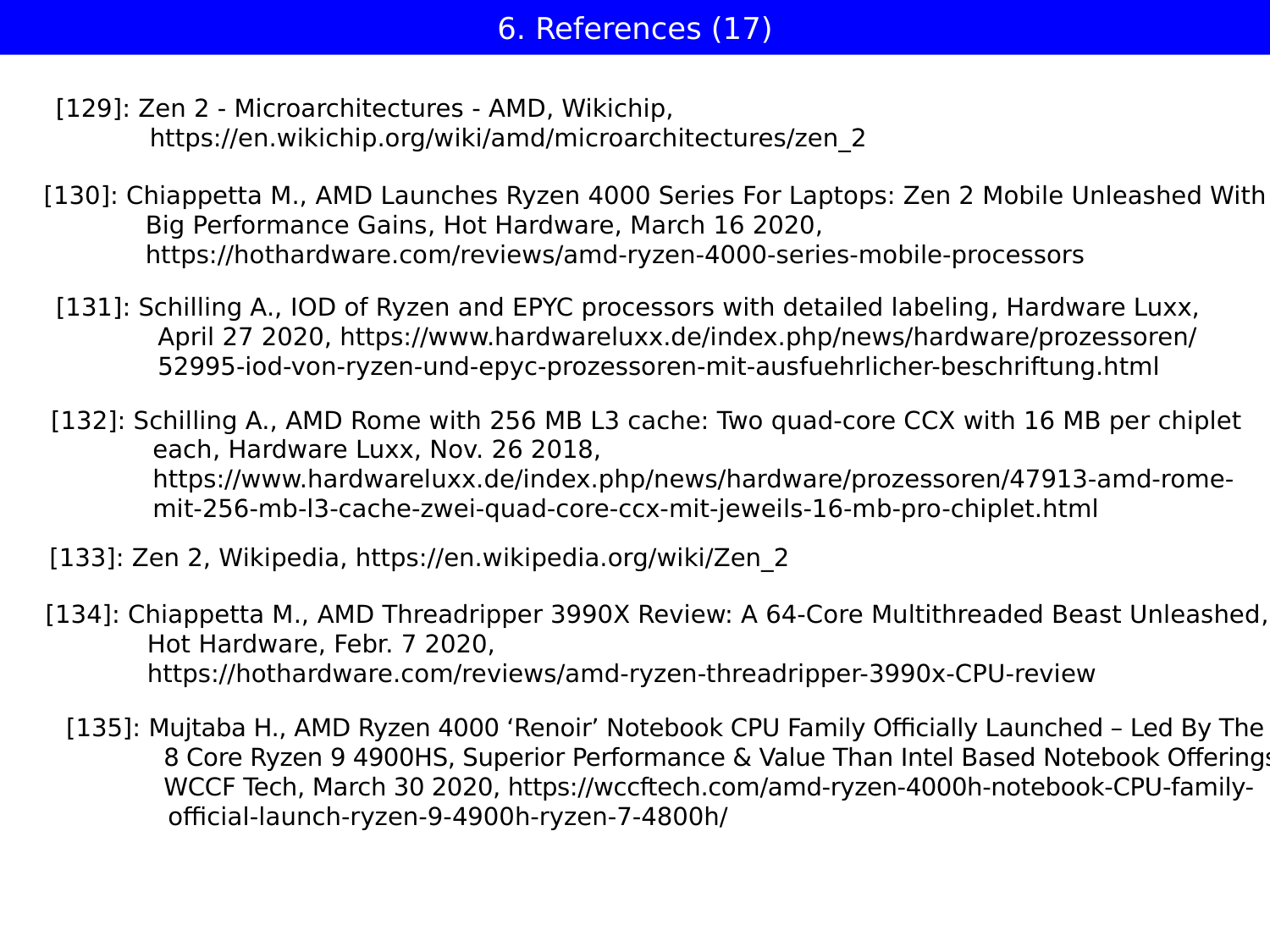

# 6. References (17)
[129]: Zen 2 - Microarchitectures - AMD, Wikichip,
            https://en.wikichip.org/wiki/amd/microarchitectures/zen_2
[130]: Chiappetta M., AMD Launches Ryzen 4000 Series For Laptops: Zen 2 Mobile Unleashed With
             Big Performance Gains, Hot Hardware, March 16 2020,
             https://hothardware.com/reviews/amd-ryzen-4000-series-mobile-processors
[131]: Schilling A., IOD of Ryzen and EPYC processors with detailed labeling, Hardware Luxx,
             April 27 2020, https://www.hardwareluxx.de/index.php/news/hardware/prozessoren/
             52995-iod-von-ryzen-und-epyc-prozessoren-mit-ausfuehrlicher-beschriftung.html
[132]: Schilling A., AMD Rome with 256 MB L3 cache: Two quad-core CCX with 16 MB per chiplet
             each, Hardware Luxx, Nov. 26 2018,
             https://www.hardwareluxx.de/index.php/news/hardware/prozessoren/47913-amd-rome-
             mit-256-mb-l3-cache-zwei-quad-core-ccx-mit-jeweils-16-mb-pro-chiplet.html
[133]: Zen 2, Wikipedia, https://en.wikipedia.org/wiki/Zen_2
[134]: Chiappetta M., AMD Threadripper 3990X Review: A 64-Core Multithreaded Beast Unleashed,
             Hot Hardware, Febr. 7 2020,
             https://hothardware.com/reviews/amd-ryzen-threadripper-3990x-CPU-review
[135]: Mujtaba H., AMD Ryzen 4000 ‘Renoir’ Notebook CPU Family Officially Launched – Led By The
             8 Core Ryzen 9 4900HS, Superior Performance & Value Than Intel Based Notebook Offerings,
             WCCF Tech, March 30 2020, https://wccftech.com/amd-ryzen-4000h-notebook-CPU-family-
             official-launch-ryzen-9-4900h-ryzen-7-4800h/